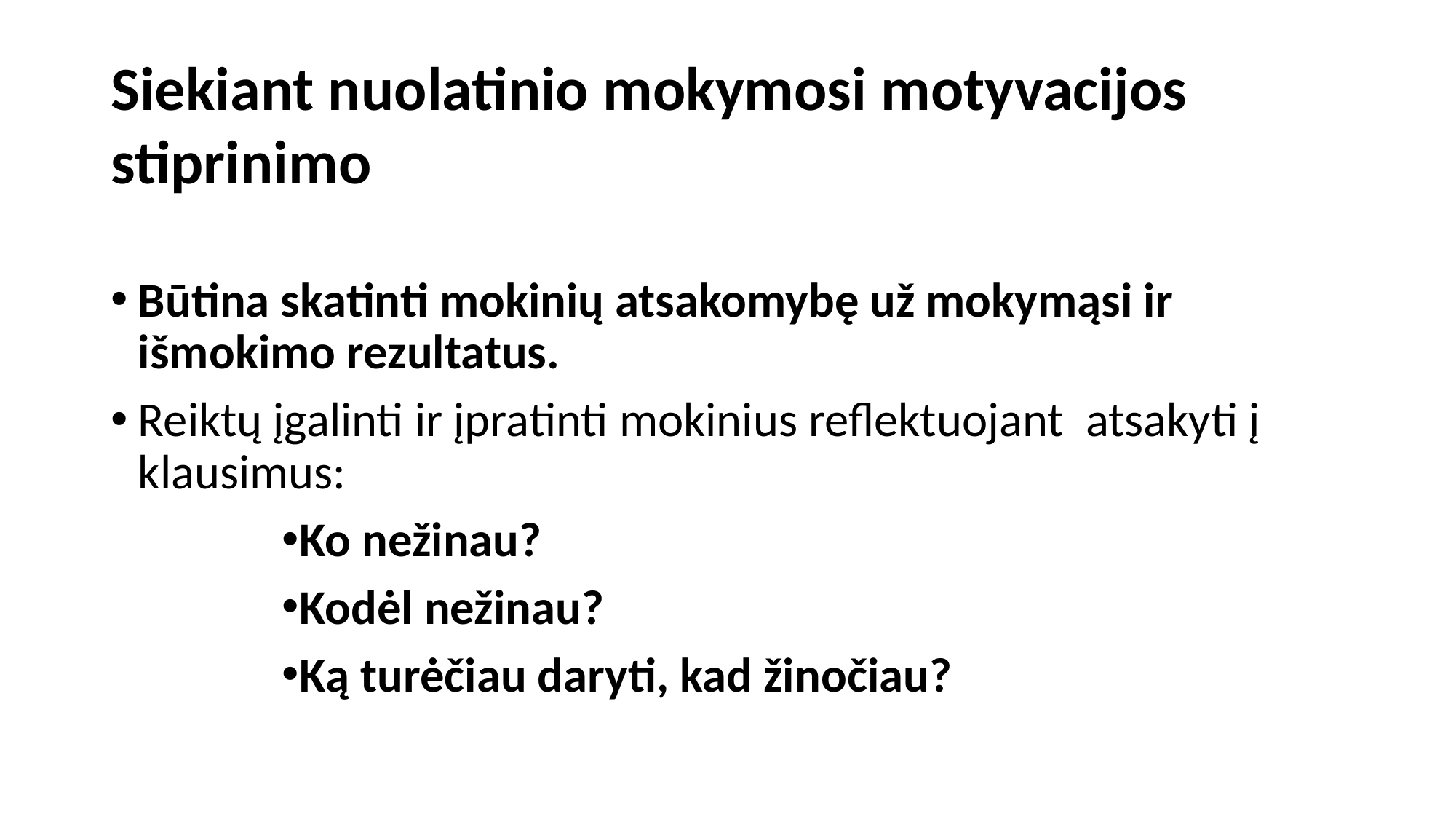

# Siekiant nuolatinio mokymosi motyvacijos stiprinimo
Būtina skatinti mokinių atsakomybę už mokymąsi ir išmokimo rezultatus.
Reiktų įgalinti ir įpratinti mokinius reflektuojant  atsakyti į klausimus:
Ko nežinau?
Kodėl nežinau?
Ką turėčiau daryti, kad žinočiau?